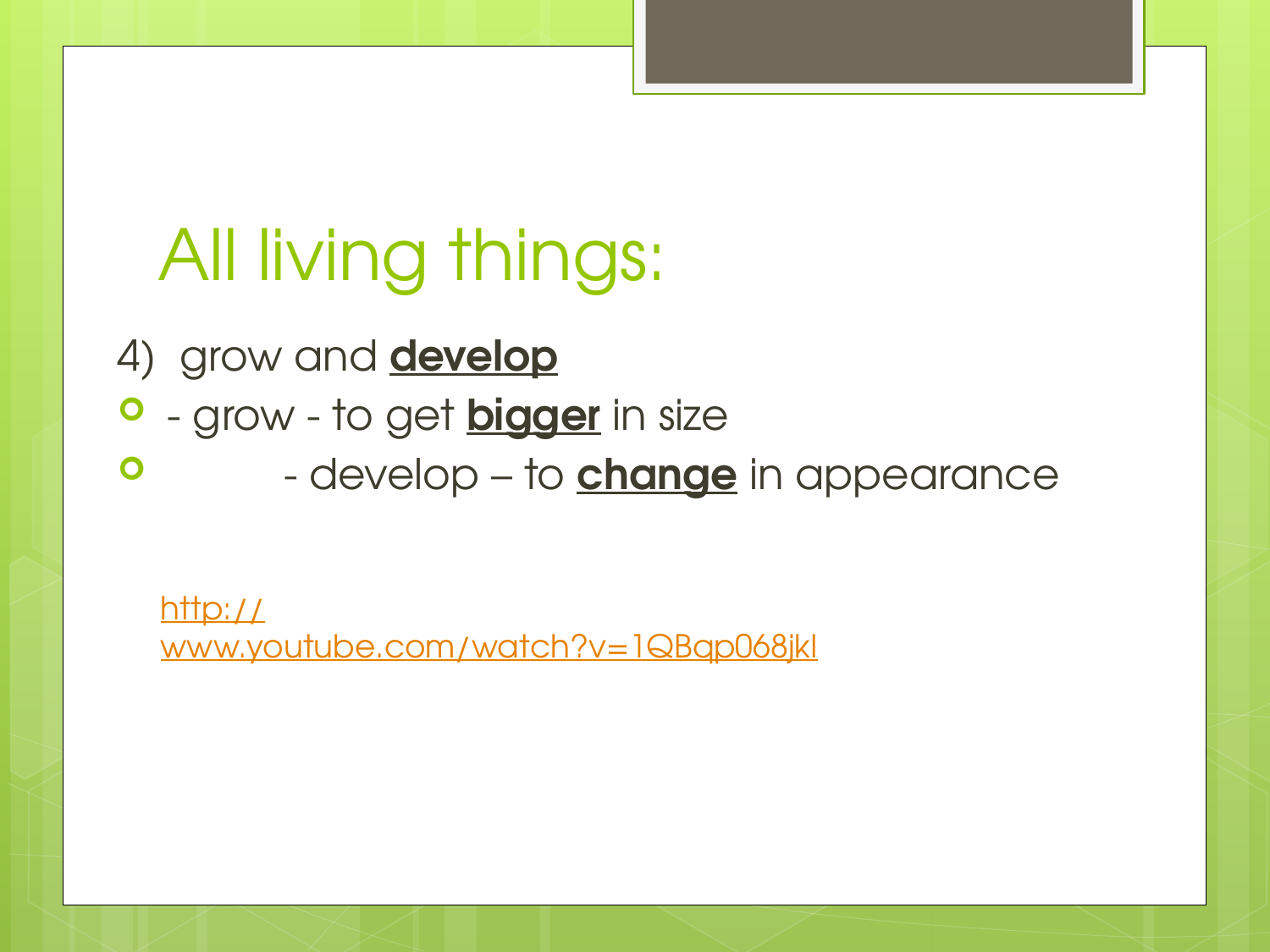

# All living things:
4)  grow and develop
 - grow - to get bigger in size
           - develop – to change in appearance

http://www.youtube.com/watch?v=1QBqp068jkI